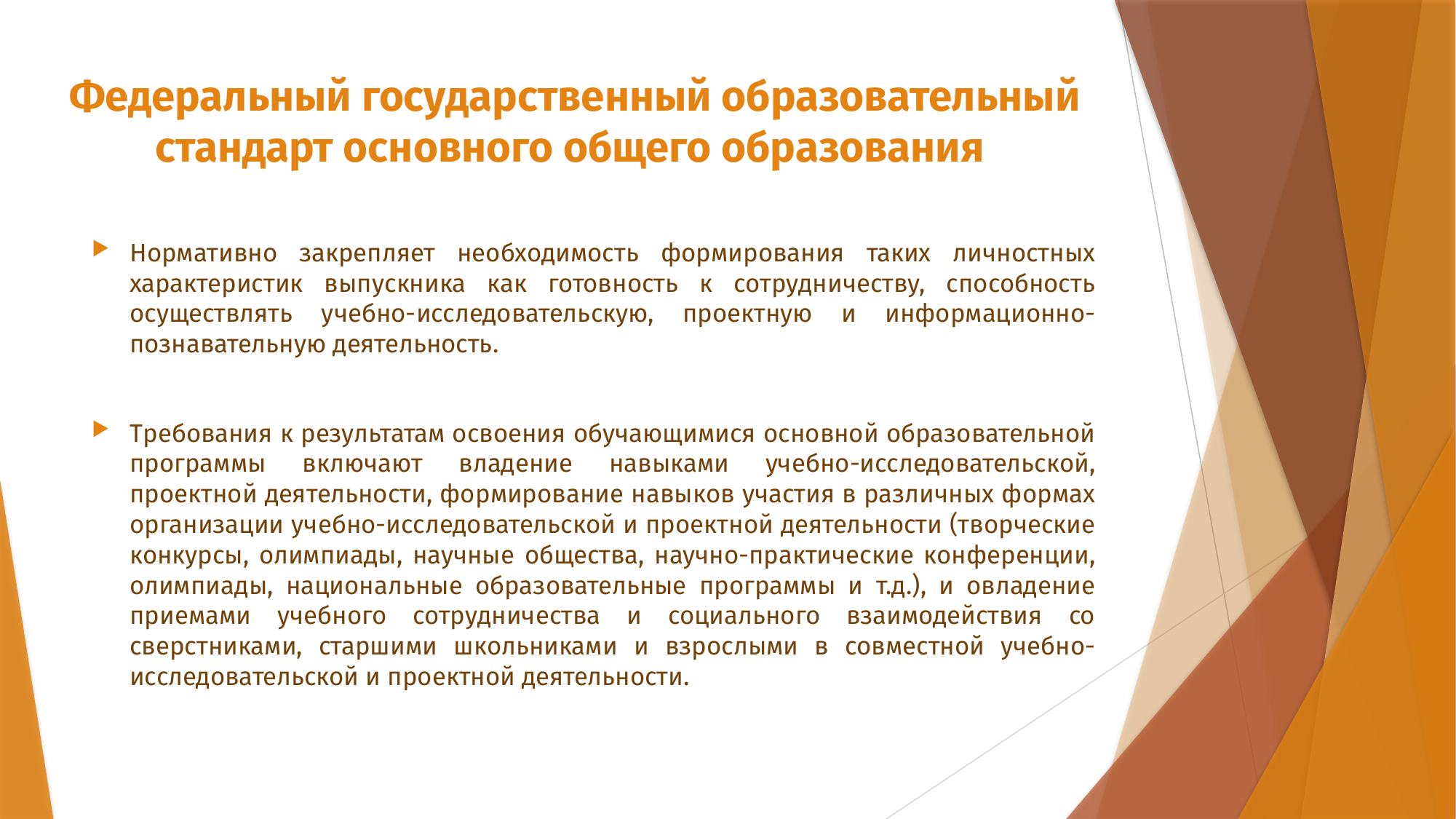

Федеральный государственный образовательный стандарт основного общего образования
Нормативно закрепляет необходимость формирования таких личностных характеристик выпускника как готовность к сотрудничеству, способность осуществлять учебно-исследовательскую, проектную и информационно-познавательную деятельность.

Требования к результатам освоения обучающимися основной образовательной программы включают владение навыками учебно-исследовательской, проектной деятельности, формирование навыков участия в различных формах организации учебно-исследовательской и проектной деятельности (творческие конкурсы, олимпиады, научные общества, научно-практические конференции, олимпиады, национальные образовательные программы и т.д.), и овладение приемами учебного сотрудничества и социального взаимодействия со сверстниками, старшими школьниками и взрослыми в совместной учебно-исследовательской и проектной деятельности.